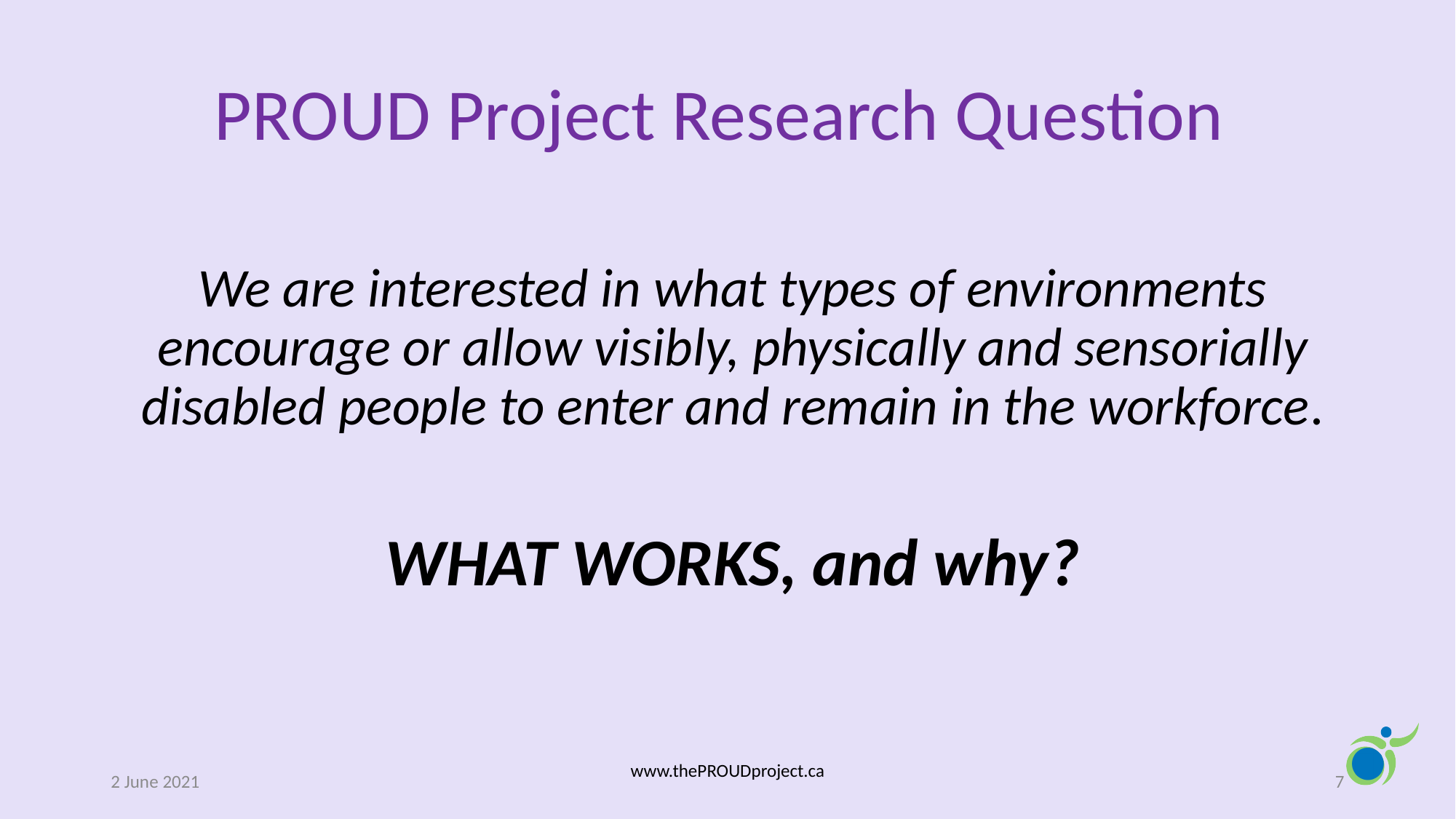

# PROUD Project Research Question
We are interested in what types of environments encourage or allow visibly, physically and sensorially disabled people to enter and remain in the workforce.

WHAT WORKS, and why?

2 June 2021
www.thePROUDproject.ca

7